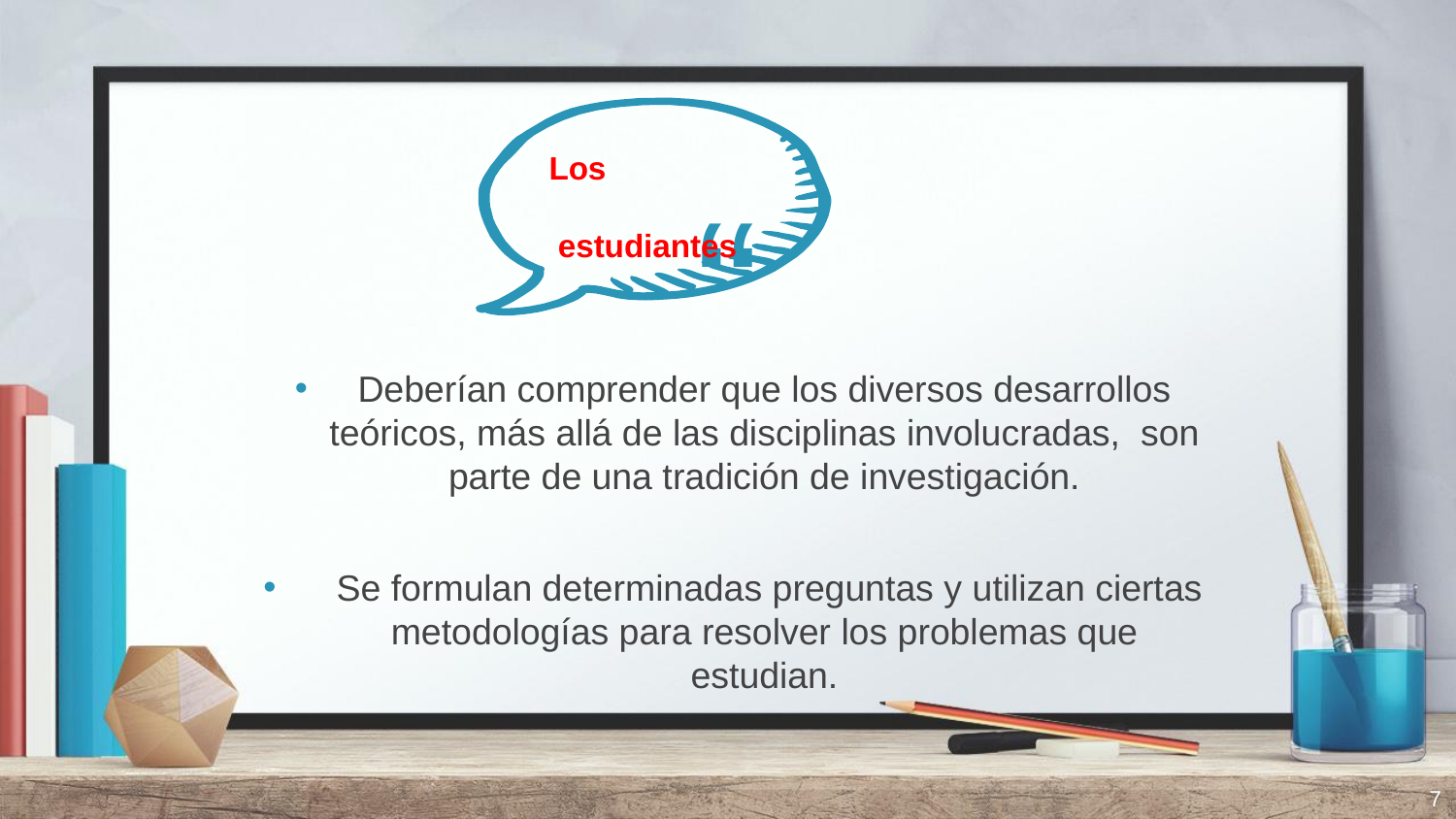

Los

 estudiantes

Deberían comprender que los diversos desarrollos teóricos, más allá de las disciplinas involucradas,  son parte de una tradición de investigación.

 Se formulan determinadas preguntas y utilizan ciertas metodologías para resolver los problemas que estudian.
7